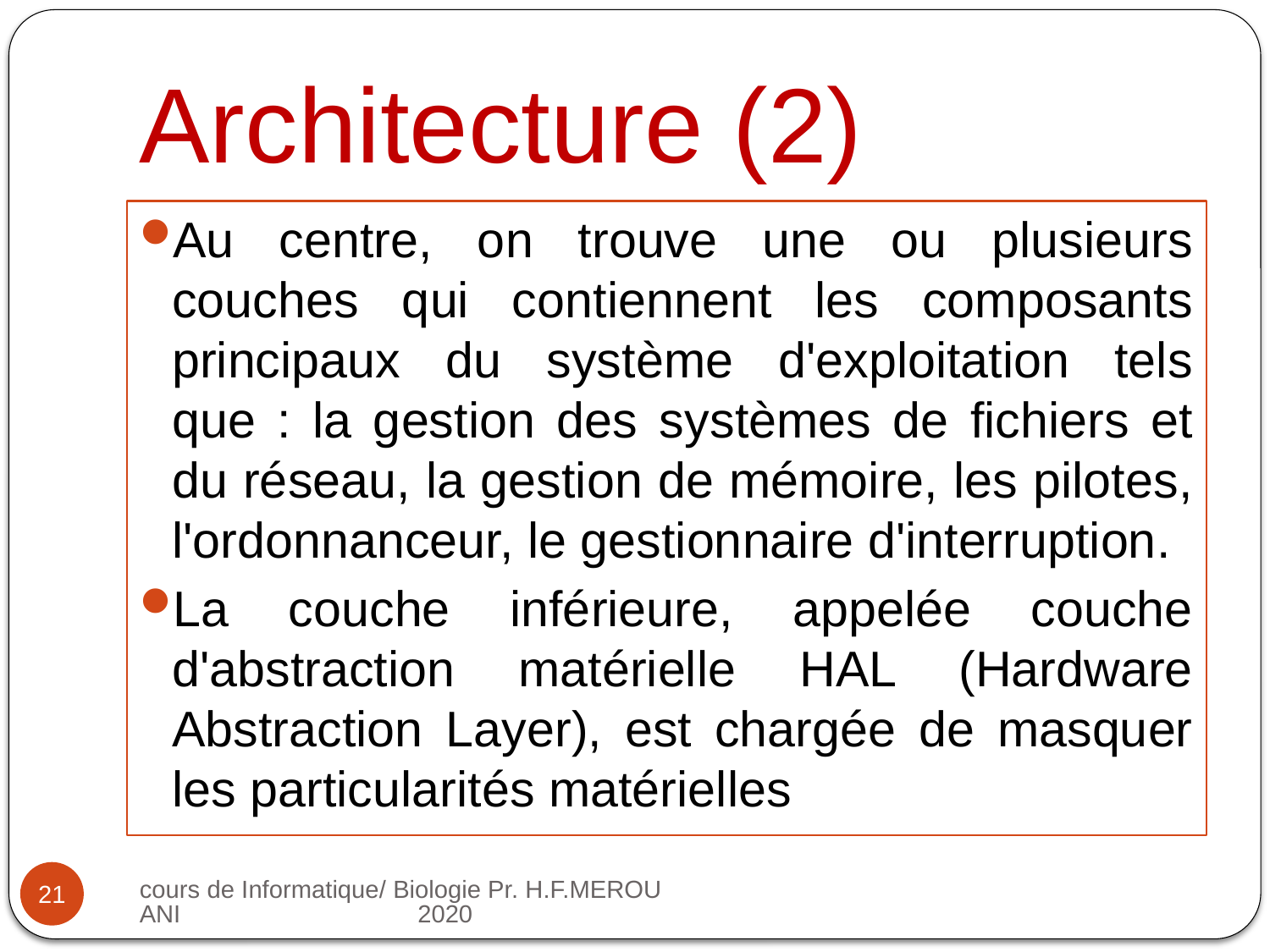

# Architecture (2)
Au centre, on trouve une ou plusieurs couches qui contiennent les composants principaux du système d'exploitation tels que : la gestion des systèmes de fichiers et du réseau, la gestion de mémoire, les pilotes, l'ordonnanceur, le gestionnaire d'interruption.
La couche inférieure, appelée couche d'abstraction matérielle HAL (Hardware Abstraction Layer), est chargée de masquer les particularités matérielles
cours de Informatique/ Biologie Pr. H.F.MEROUANI                                  2020
21